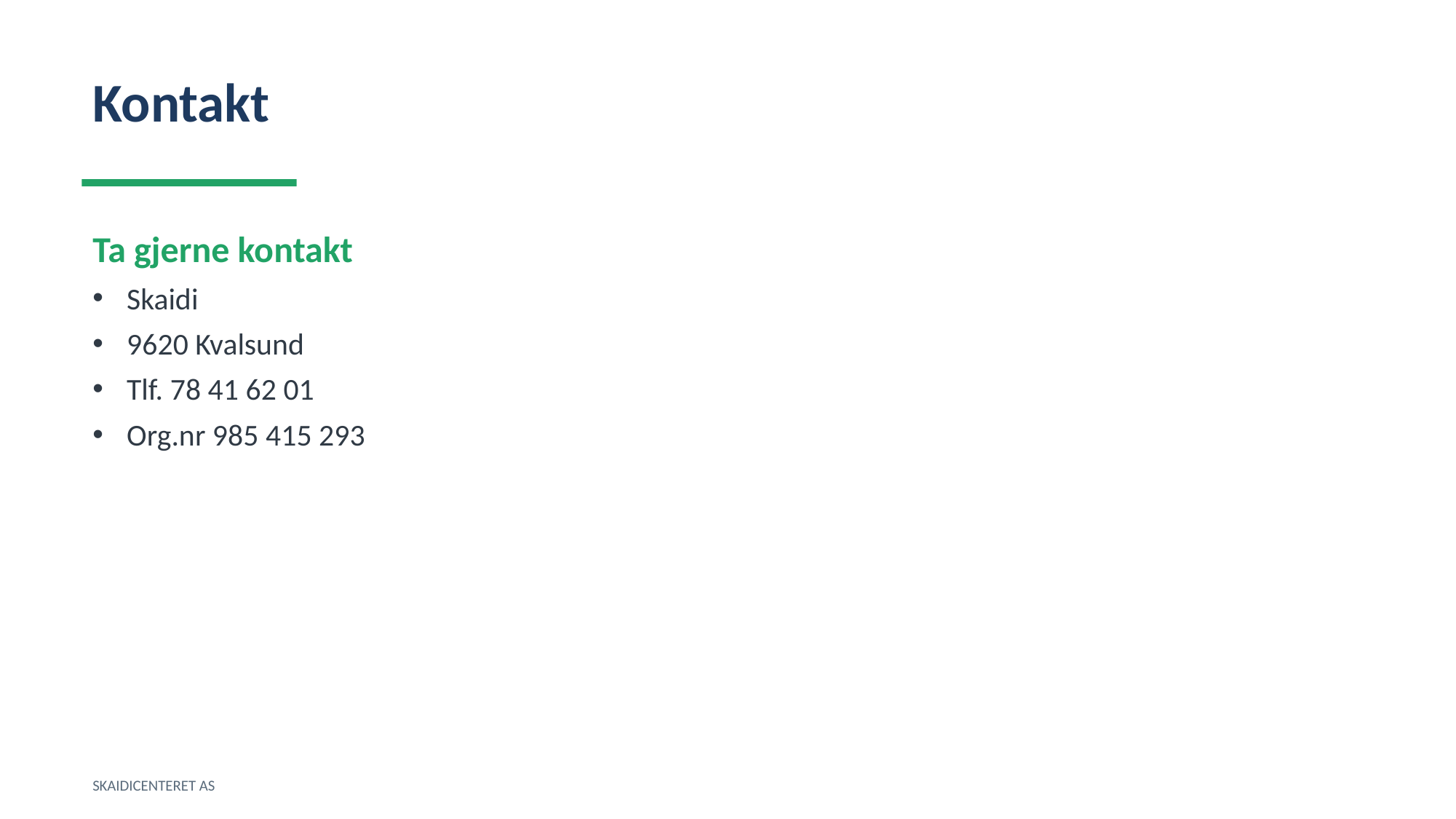

Kontakt

Ta gjerne kontakt
Skaidi
9620 Kvalsund
Tlf. 78 41 62 01
Org.nr 985 415 293
SKAIDICENTERET AS